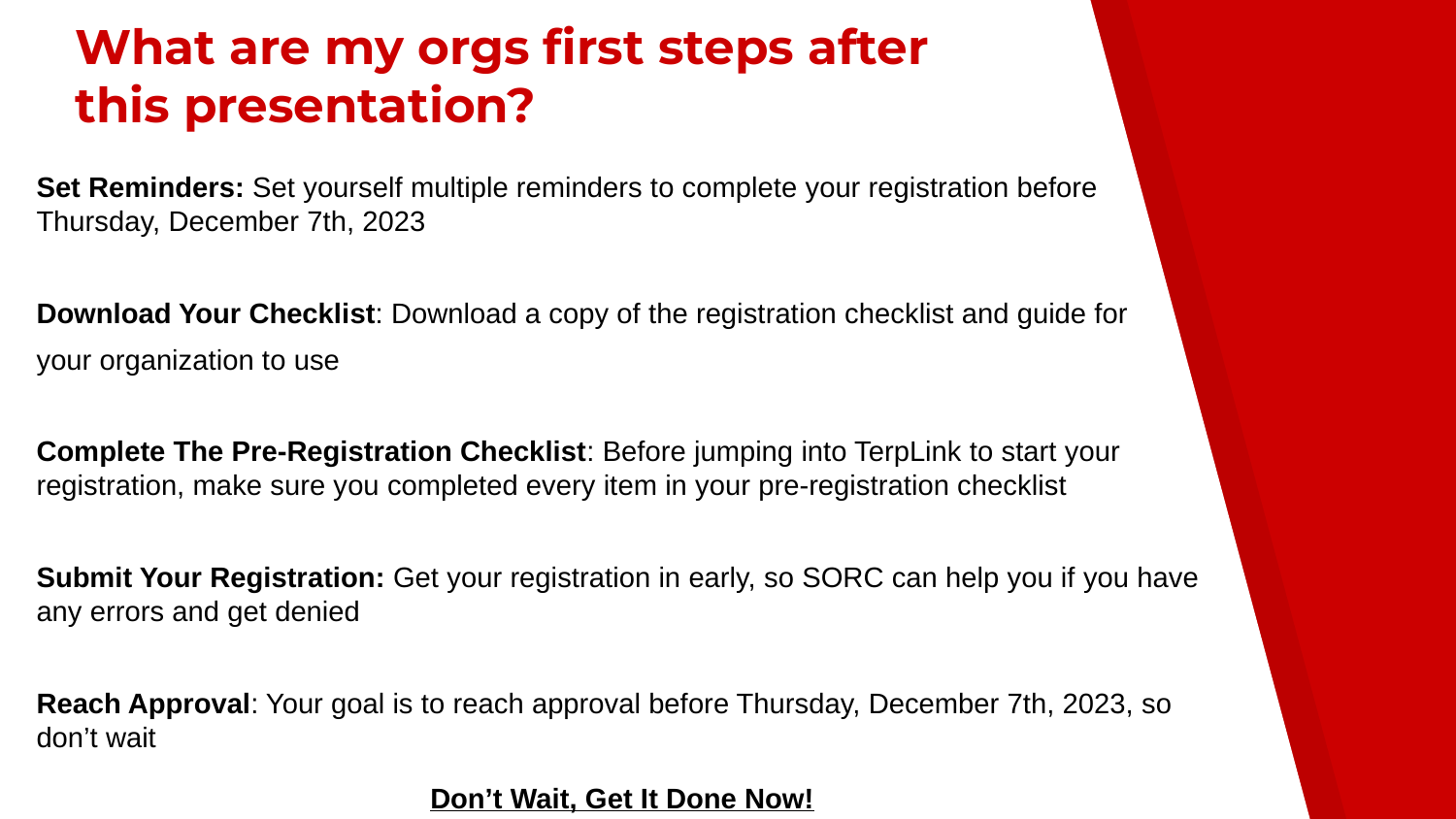

# What are my orgs first steps after this presentation?
Set Reminders: Set yourself multiple reminders to complete your registration before Thursday, December 7th, 2023

Download Your Checklist: Download a copy of the registration checklist and guide for
your organization to use

Complete The Pre-Registration Checklist: Before jumping into TerpLink to start your registration, make sure you completed every item in your pre-registration checklist

Submit Your Registration: Get your registration in early, so SORC can help you if you have any errors and get denied

Reach Approval: Your goal is to reach approval before Thursday, December 7th, 2023, so don’t wait

Don’t Wait, Get It Done Now!